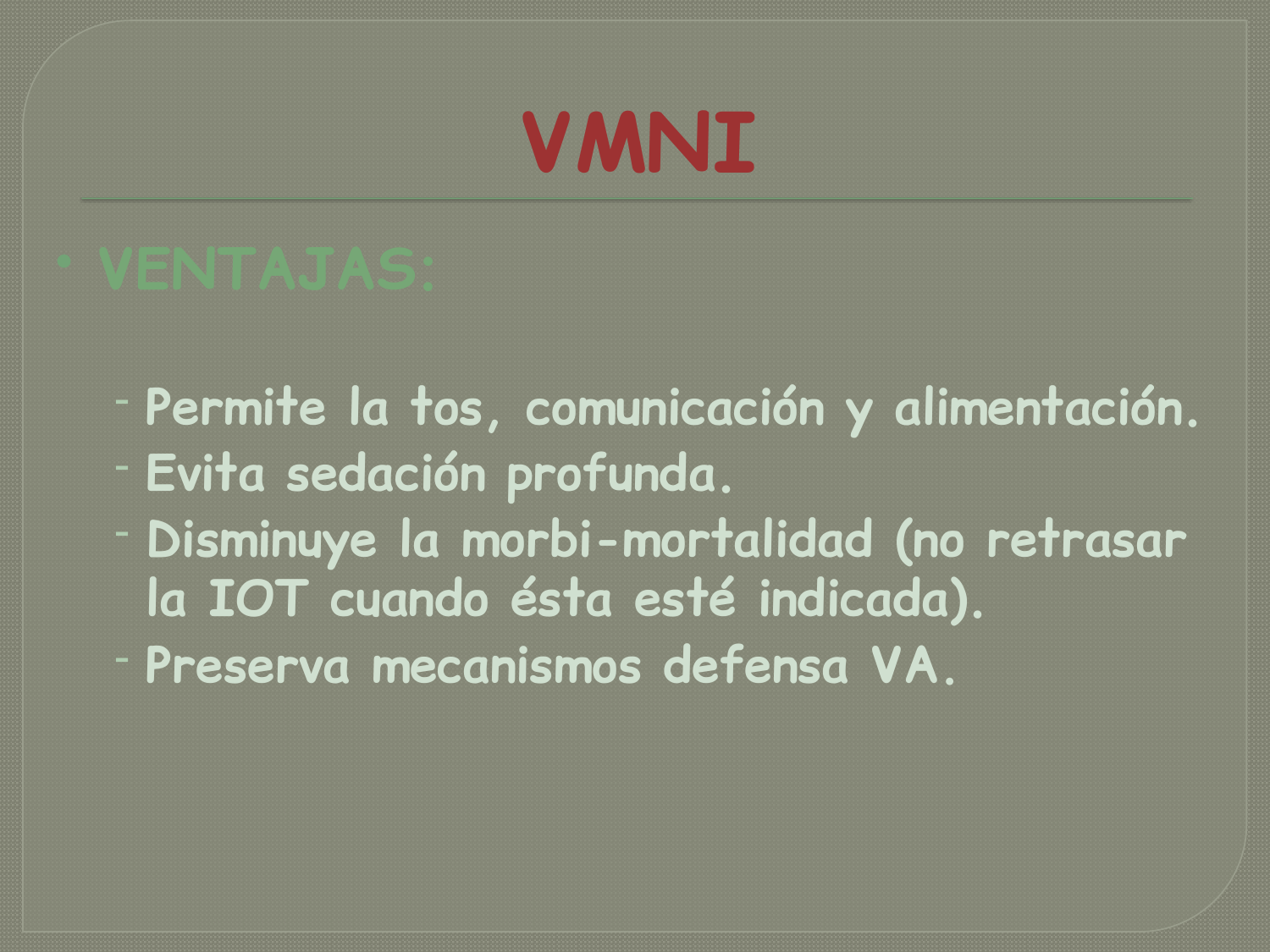

# VMNI
VENTAJAS:

Permite la tos, comunicación y alimentación.
Evita sedación profunda.
Disminuye la morbi-mortalidad (no retrasar la IOT cuando ésta esté indicada).
Preserva mecanismos defensa VA.